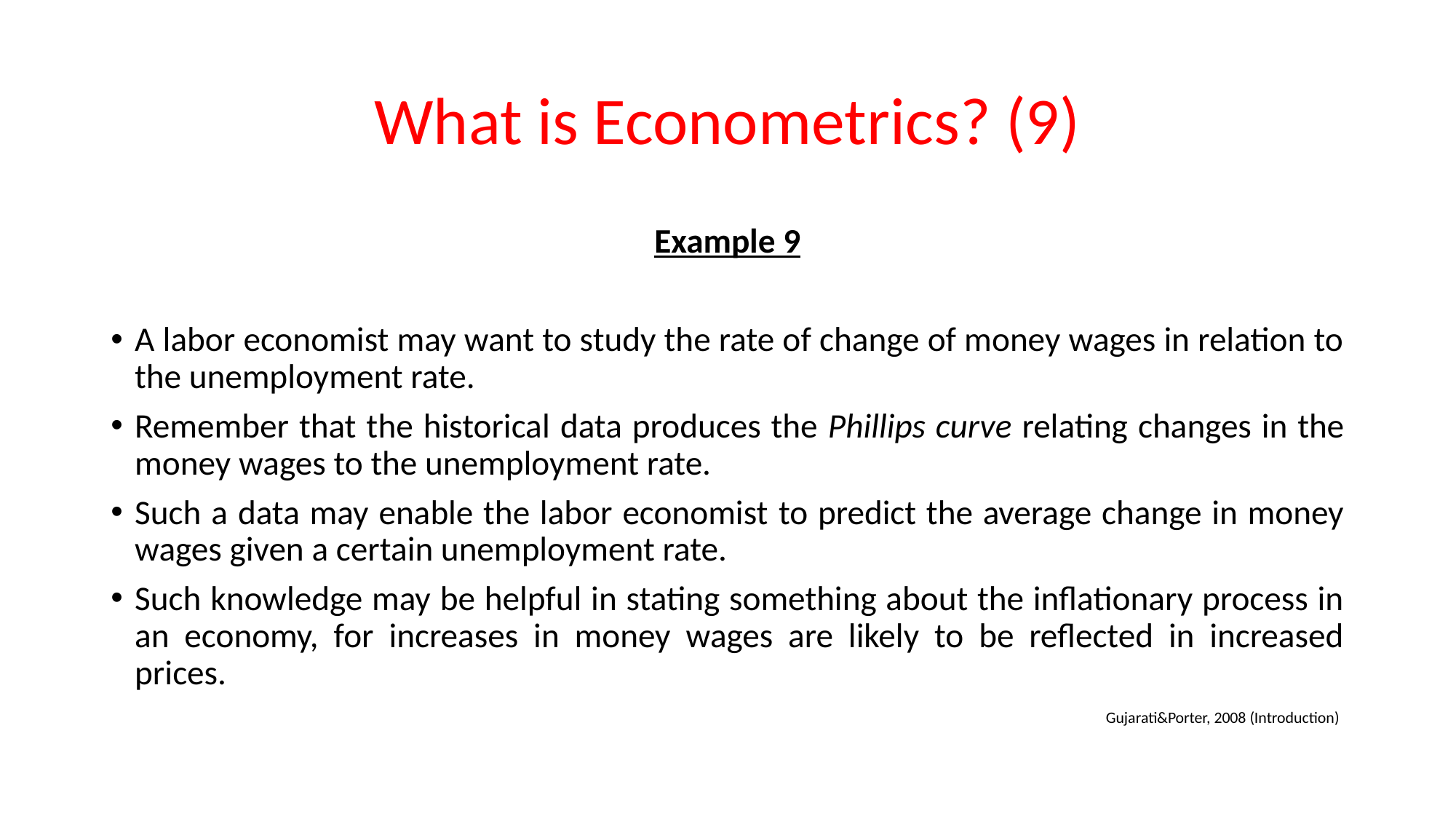

# What is Econometrics? (9)
Example 9

A labor economist may want to study the rate of change of money wages in relation to the unemployment rate.
Remember that the historical data produces the Phillips curve relating changes in the money wages to the unemployment rate.
Such a data may enable the labor economist to predict the average change in money wages given a certain unemployment rate.
Such knowledge may be helpful in stating something about the inflationary process in an economy, for increases in money wages are likely to be reflected in increased prices.
Gujarati&Porter, 2008 (Introduction)